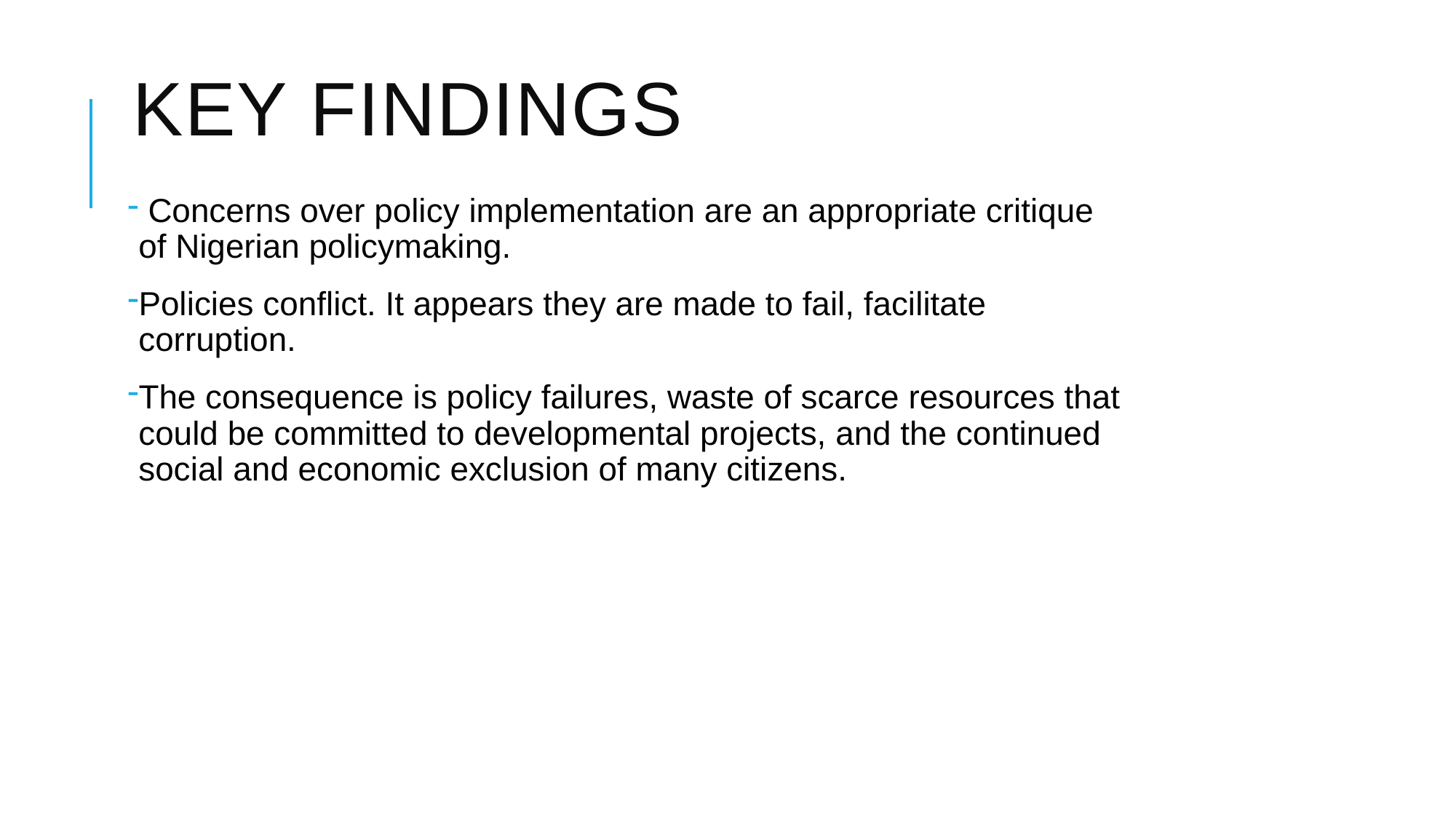

# Key findings
 Concerns over policy implementation are an appropriate critique of Nigerian policymaking.
Policies conflict. It appears they are made to fail, facilitate corruption.
The consequence is policy failures, waste of scarce resources that could be committed to developmental projects, and the continued social and economic exclusion of many citizens.